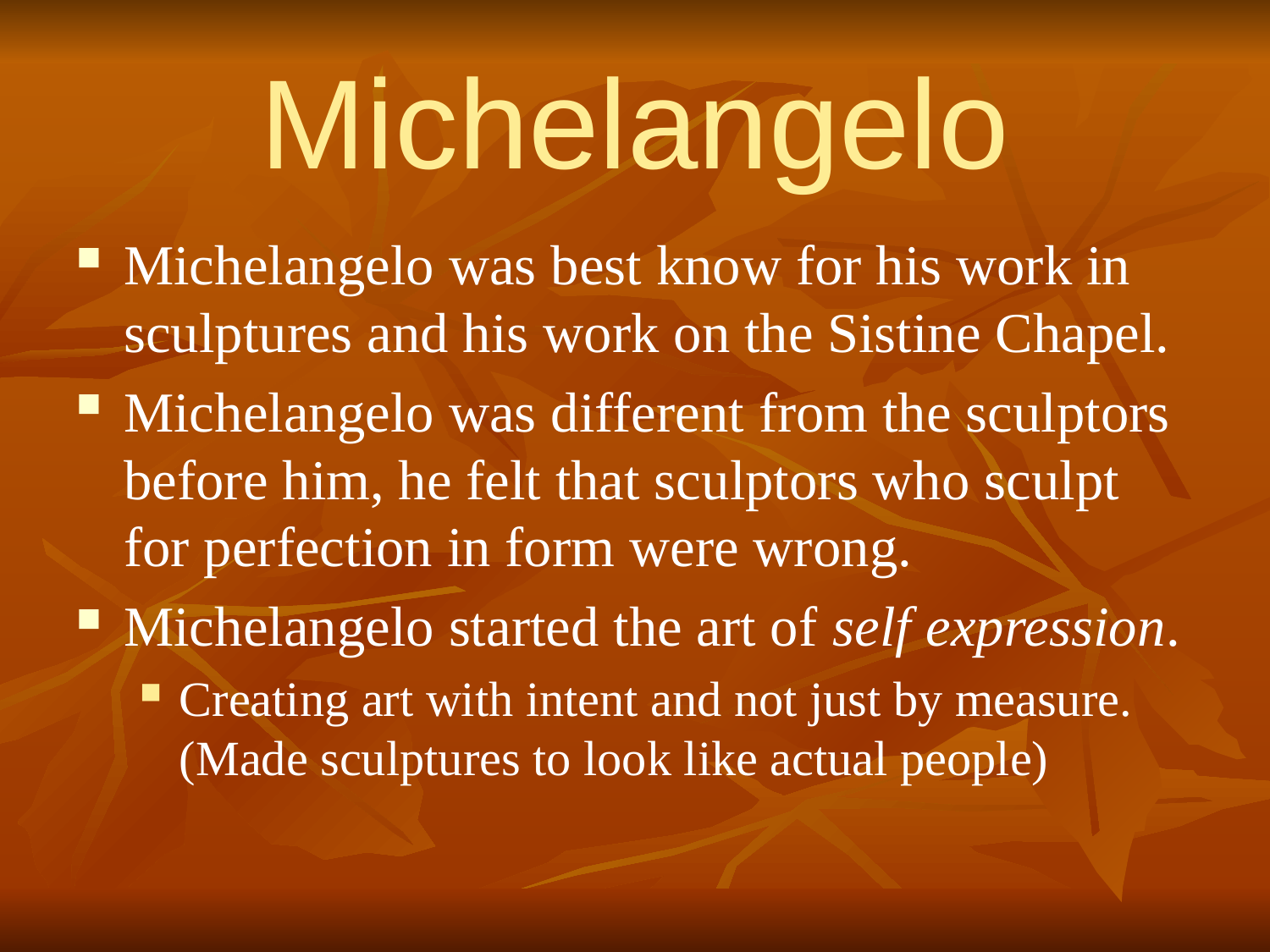

# Michelangelo
Michelangelo was best know for his work in sculptures and his work on the Sistine Chapel.
Michelangelo was different from the sculptors before him, he felt that sculptors who sculpt for perfection in form were wrong.
Michelangelo started the art of self expression.
Creating art with intent and not just by measure. (Made sculptures to look like actual people)